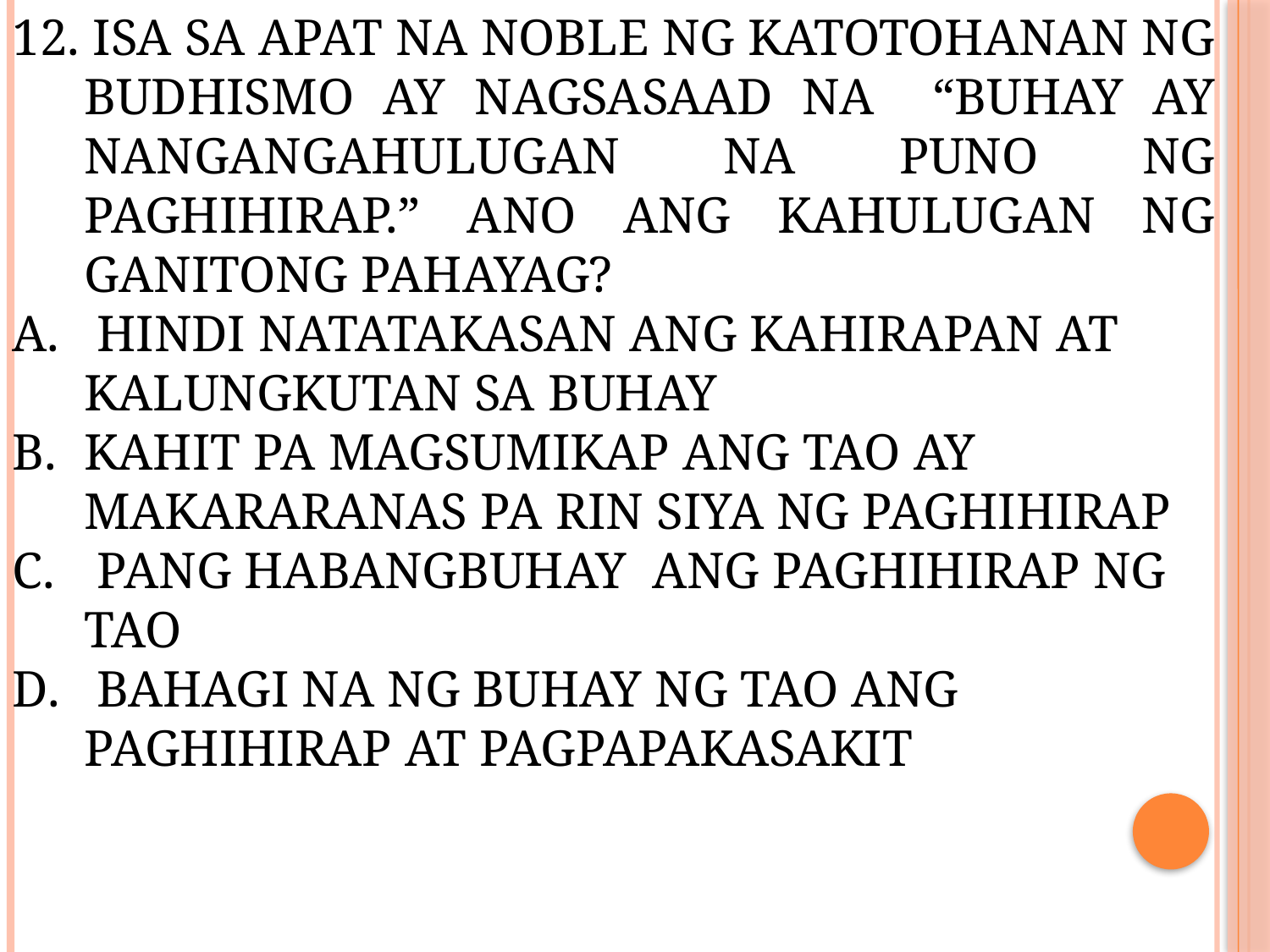

12. ISA SA APAT NA NOBLE NG KATOTOHANAN NG BUDHISMO AY NAGSASAAD NA  “BUHAY AY NANGANGAHULUGAN NA PUNO NG PAGHIHIRAP.” ANO ANG KAHULUGAN NG GANITONG PAHAYAG?
 HINDI NATATAKASAN ANG KAHIRAPAN AT KALUNGKUTAN SA BUHAY
KAHIT PA MAGSUMIKAP ANG TAO AY MAKARARANAS PA RIN SIYA NG PAGHIHIRAP
 PANG HABANGBUHAY  ANG PAGHIHIRAP NG TAO
 BAHAGI NA NG BUHAY NG TAO ANG PAGHIHIRAP AT PAGPAPAKASAKIT